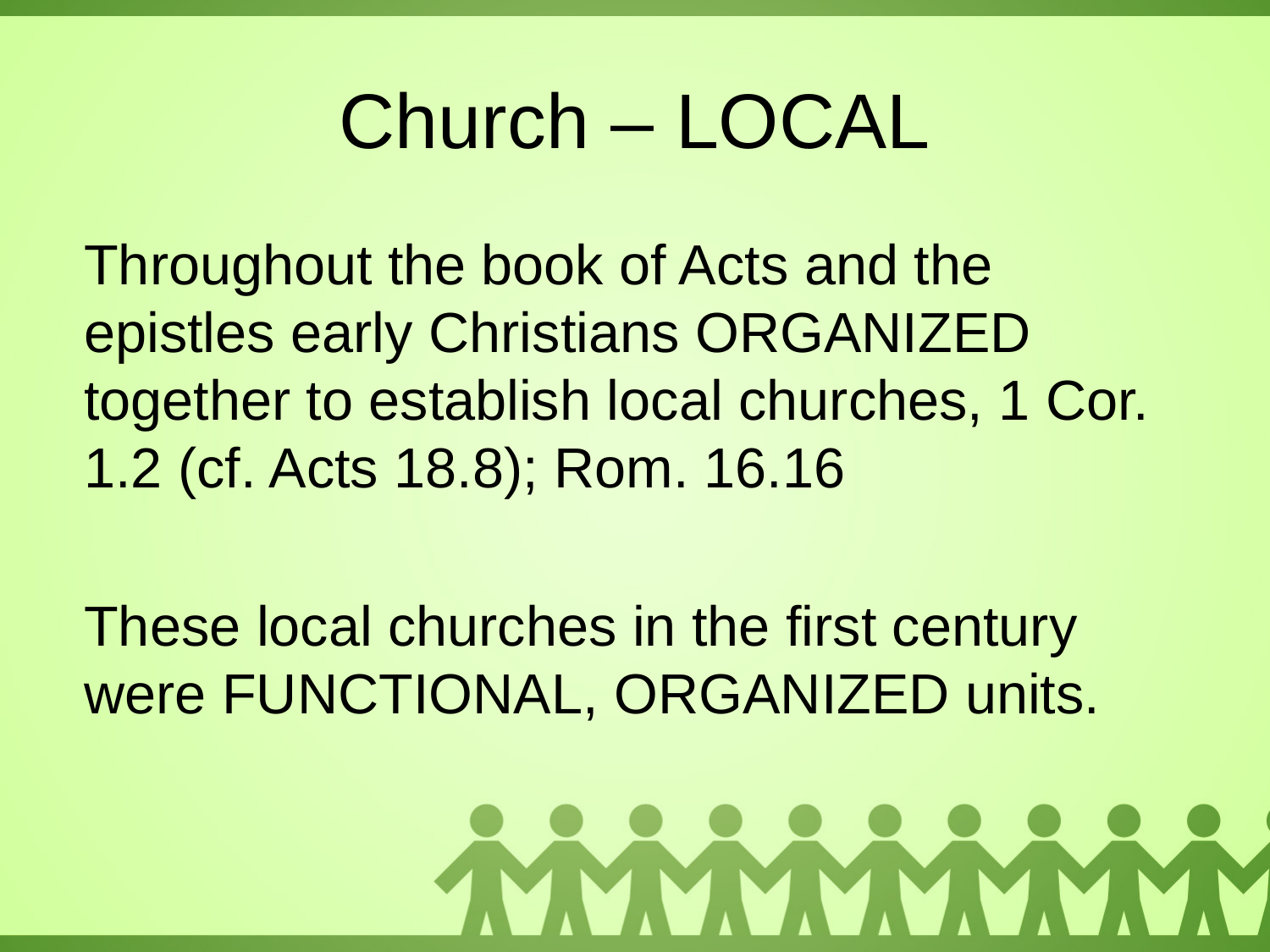

# Church – LOCAL
Throughout the book of Acts and the epistles early Christians ORGANIZED together to establish local churches, 1 Cor. 1.2 (cf. Acts 18.8); Rom. 16.16

These local churches in the first century were FUNCTIONAL, ORGANIZED units.